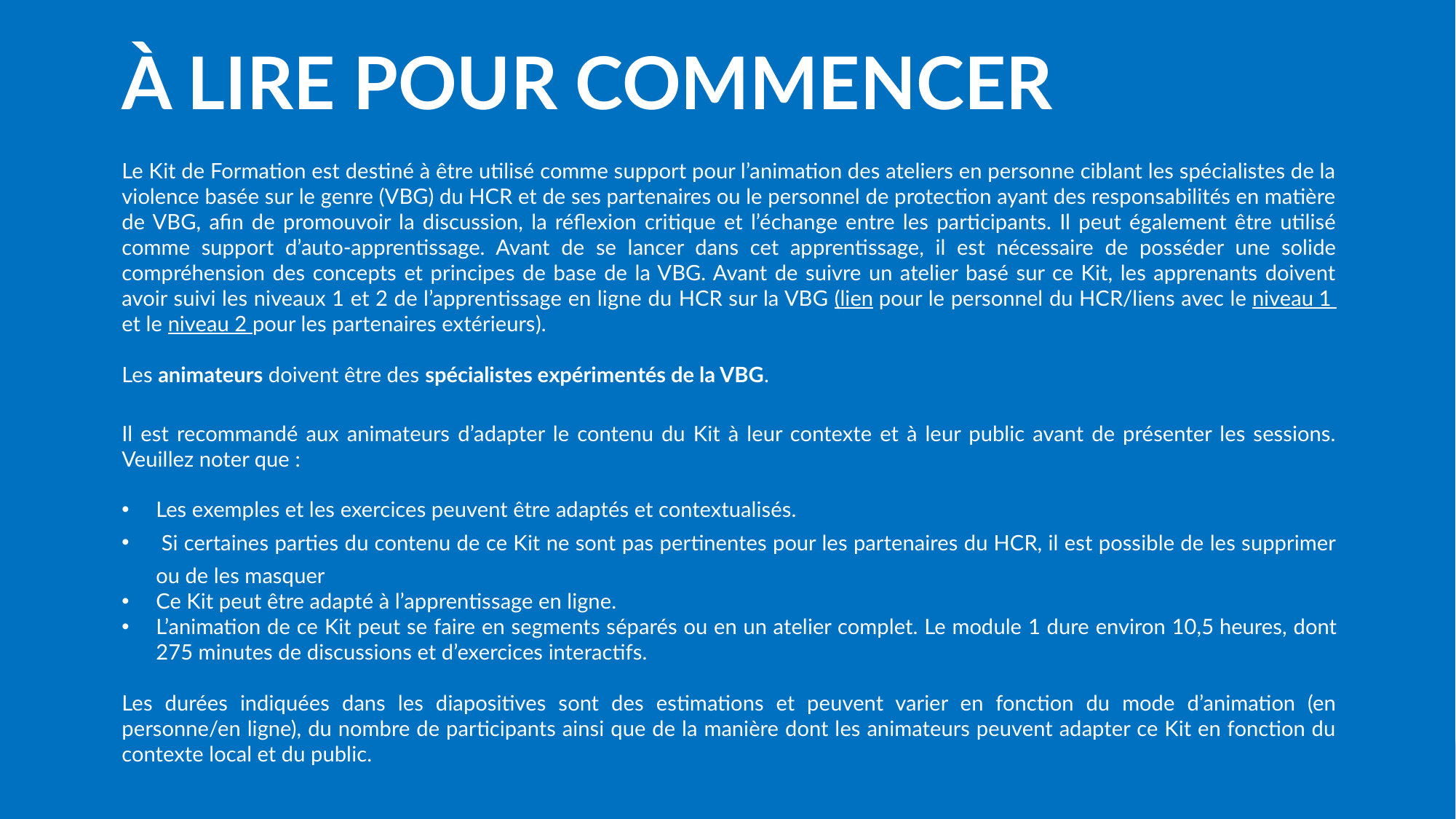

À LIRE POUR COMMENCER
Le Kit de Formation est destiné à être utilisé comme support pour l’animation des ateliers en personne ciblant les spécialistes de la violence basée sur le genre (VBG) du HCR et de ses partenaires ou le personnel de protection ayant des responsabilités en matière de VBG, afin de promouvoir la discussion, la réflexion critique et l’échange entre les participants. Il peut également être utilisé comme support d’auto-apprentissage.  Avant de se lancer dans cet apprentissage, il est nécessaire de posséder une solide compréhension des concepts et principes de base de la VBG. Avant de suivre un atelier basé sur ce Kit, les apprenants doivent avoir suivi les niveaux 1 et 2 de l’apprentissage en ligne du HCR sur la VBG (lien pour le personnel du HCR/liens avec le niveau 1 et le niveau 2 pour les partenaires extérieurs).

Les animateurs doivent être des spécialistes expérimentés de la VBG.

Il est recommandé aux animateurs d’adapter le contenu du Kit à leur contexte et à leur public avant de présenter les sessions. Veuillez noter que :

Les exemples et les exercices peuvent être adaptés et contextualisés.
 Si certaines parties du contenu de ce Kit ne sont pas pertinentes pour les partenaires du HCR, il est possible de les supprimer ou de les masquer
Ce Kit peut être adapté à l’apprentissage en ligne.
L’animation de ce Kit peut se faire en segments séparés ou en un atelier complet. Le module 1 dure environ 10,5 heures, dont 275 minutes de discussions et d’exercices interactifs.

Les durées indiquées dans les diapositives sont des estimations et peuvent varier en fonction du mode d’animation (en personne/en ligne), du nombre de participants ainsi que de la manière dont les animateurs peuvent adapter ce Kit en fonction du contexte local et du public.